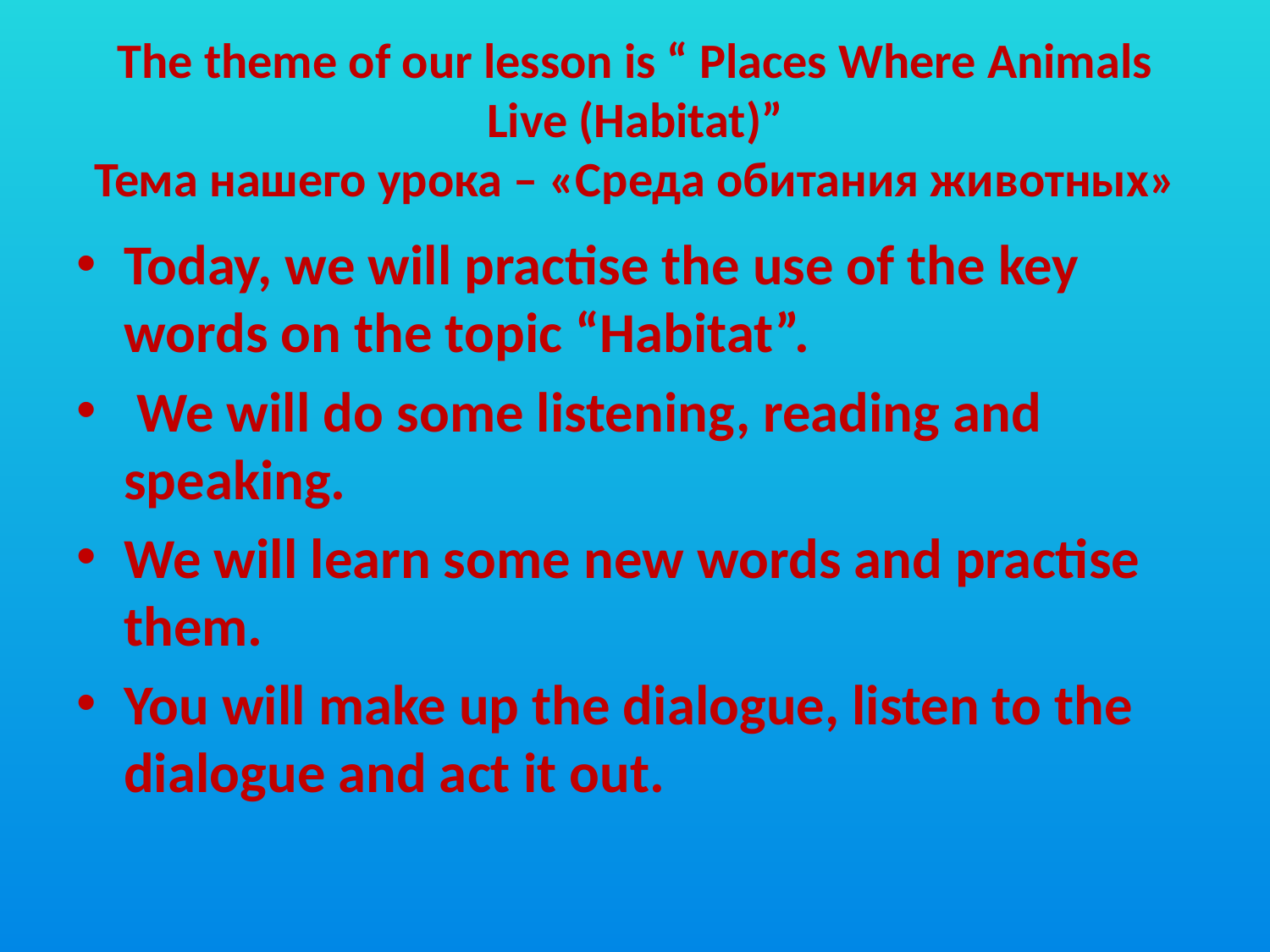

# The theme of our lesson is “ Places Where Animals Live (Habitat)” Тема нашего урока – «Среда обитания животных»
Today, we will practise the use of the key words on the topic “Habitat”.
 We will do some listening, reading and speaking.
We will learn some new words and practise them.
You will make up the dialogue, listen to the dialogue and act it out.